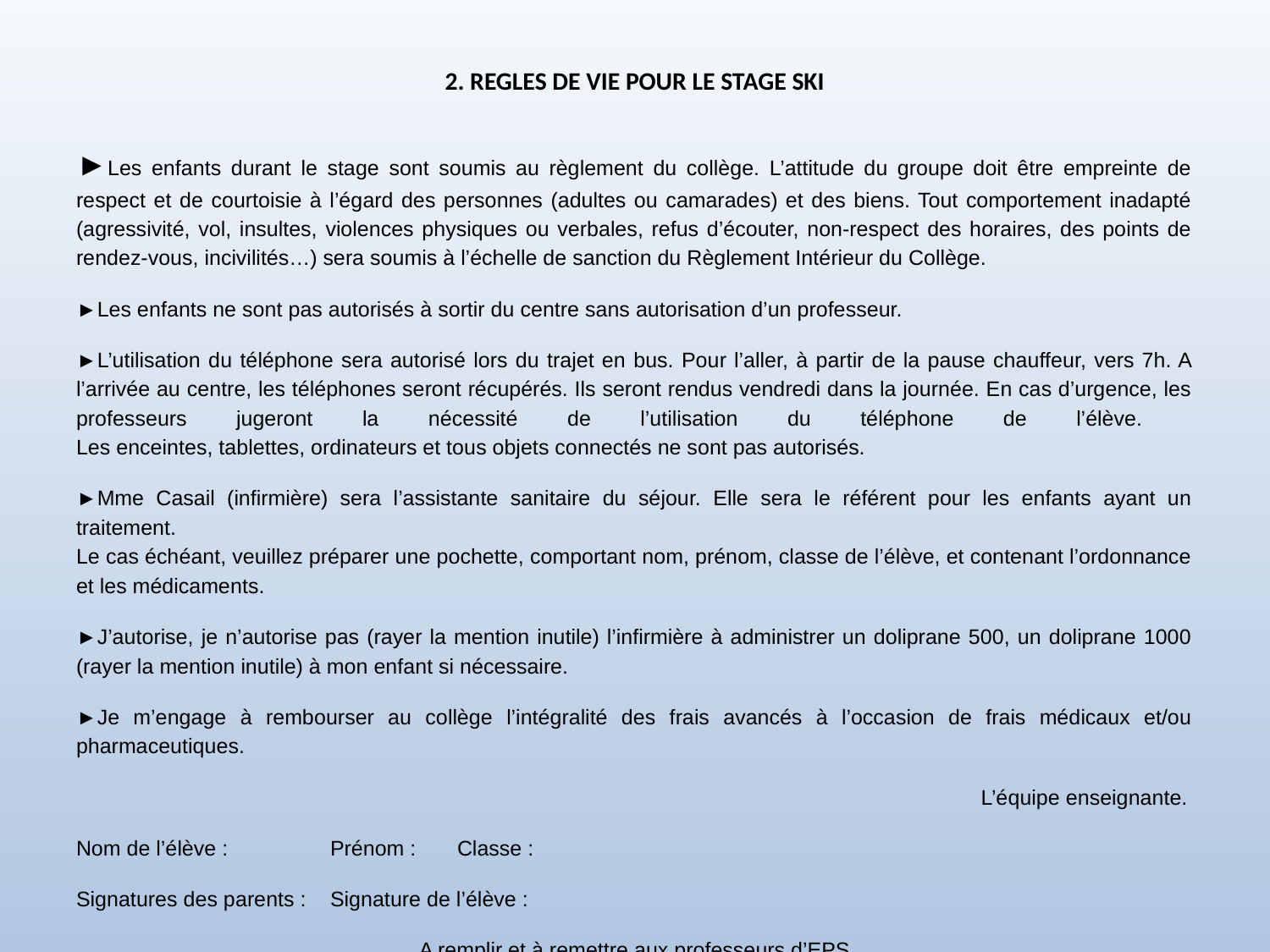

# 2. REGLES DE VIE POUR LE STAGE SKI
►Les enfants durant le stage sont soumis au règlement du collège. L’attitude du groupe doit être empreinte de respect et de courtoisie à l’égard des personnes (adultes ou camarades) et des biens. Tout comportement inadapté (agressivité, vol, insultes, violences physiques ou verbales, refus d’écouter, non-respect des horaires, des points de rendez-vous, incivilités…) sera soumis à l’échelle de sanction du Règlement Intérieur du Collège.
►Les enfants ne sont pas autorisés à sortir du centre sans autorisation d’un professeur.
►L’utilisation du téléphone sera autorisé lors du trajet en bus. Pour l’aller, à partir de la pause chauffeur, vers 7h. A l’arrivée au centre, les téléphones seront récupérés. Ils seront rendus vendredi dans la journée. En cas d’urgence, les professeurs jugeront la nécessité de l’utilisation du téléphone de l’élève.
Les enceintes, tablettes, ordinateurs et tous objets connectés ne sont pas autorisés.
►Mme Casail (infirmière) sera l’assistante sanitaire du séjour. Elle sera le référent pour les enfants ayant un traitement.
Le cas échéant, veuillez préparer une pochette, comportant nom, prénom, classe de l’élève, et contenant l’ordonnance et les médicaments.
►J’autorise, je n’autorise pas (rayer la mention inutile) l’infirmière à administrer un doliprane 500, un doliprane 1000 (rayer la mention inutile) à mon enfant si nécessaire.
►Je m’engage à rembourser au collège l’intégralité des frais avancés à l’occasion de frais médicaux et/ou pharmaceutiques.
L’équipe enseignante.
Nom de l’élève : 	Prénom : 	Classe :
Signatures des parents : 	Signature de l’élève :
A remplir et à remettre aux professeurs d’EPS